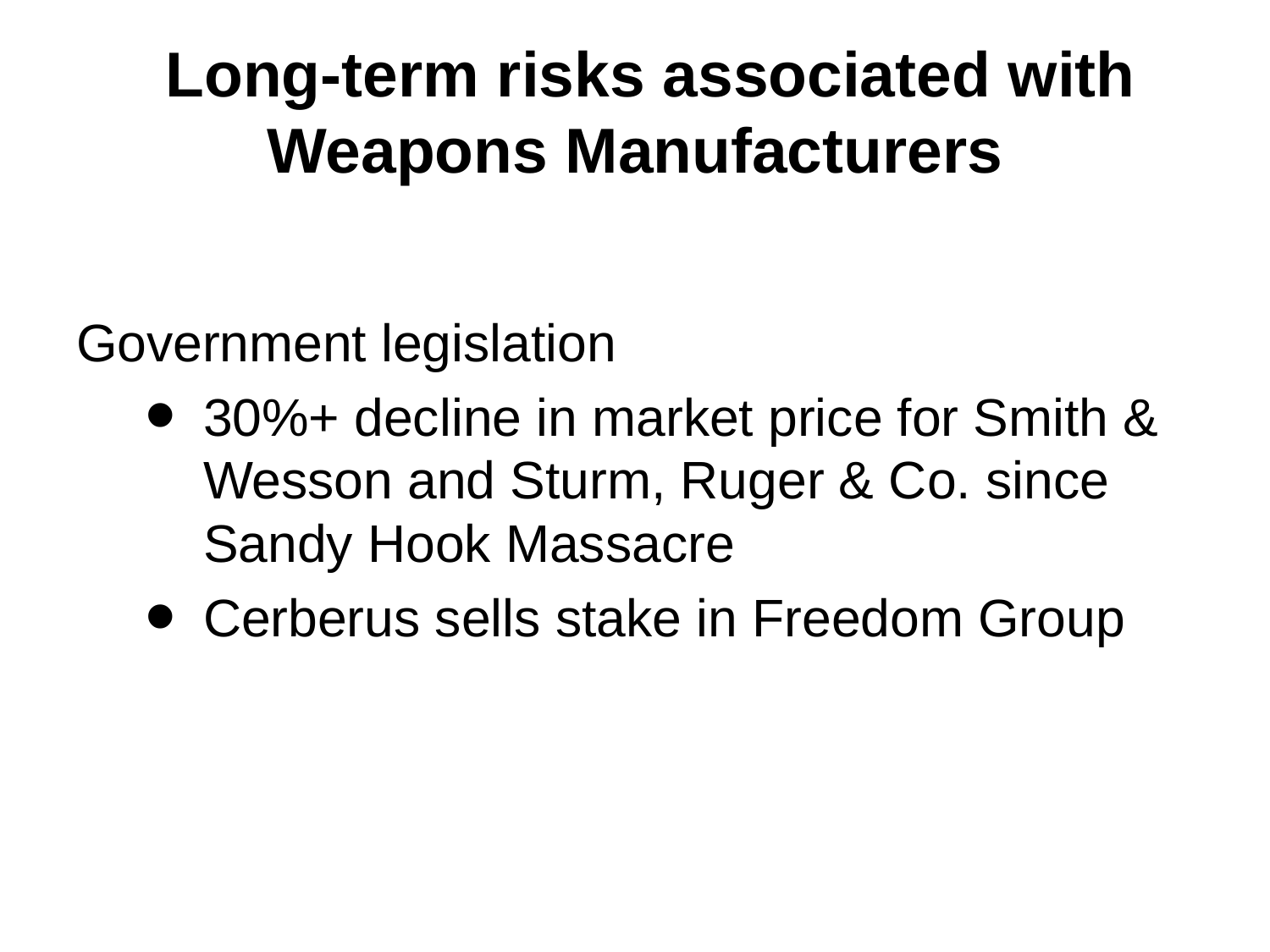

# Long-term risks associated with Weapons Manufacturers

Government legislation
30%+ decline in market price for Smith & Wesson and Sturm, Ruger & Co. since Sandy Hook Massacre
Cerberus sells stake in Freedom Group